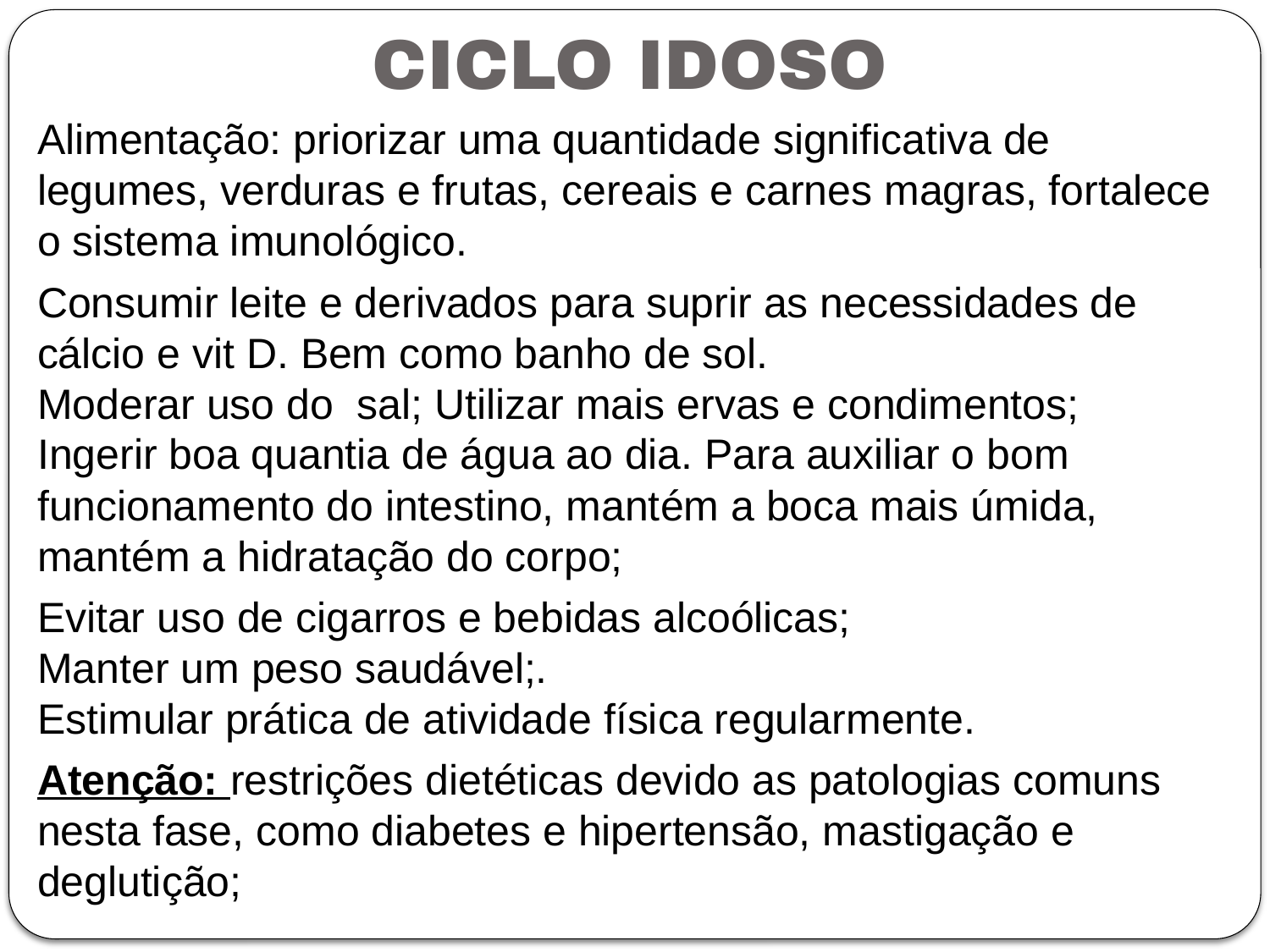

# CICLO IDOSO
Alimentação: priorizar uma quantidade significativa de legumes, verduras e frutas, cereais e carnes magras, fortalece o sistema imunológico.
Consumir leite e derivados para suprir as necessidades de cálcio e vit D. Bem como banho de sol.
Moderar uso do  sal; Utilizar mais ervas e condimentos;
Ingerir boa quantia de água ao dia. Para auxiliar o bom funcionamento do intestino, mantém a boca mais úmida, mantém a hidratação do corpo;
Evitar uso de cigarros e bebidas alcoólicas;
Manter um peso saudável;.
Estimular prática de atividade física regularmente.
Atenção: restrições dietéticas devido as patologias comuns nesta fase, como diabetes e hipertensão, mastigação e deglutição;